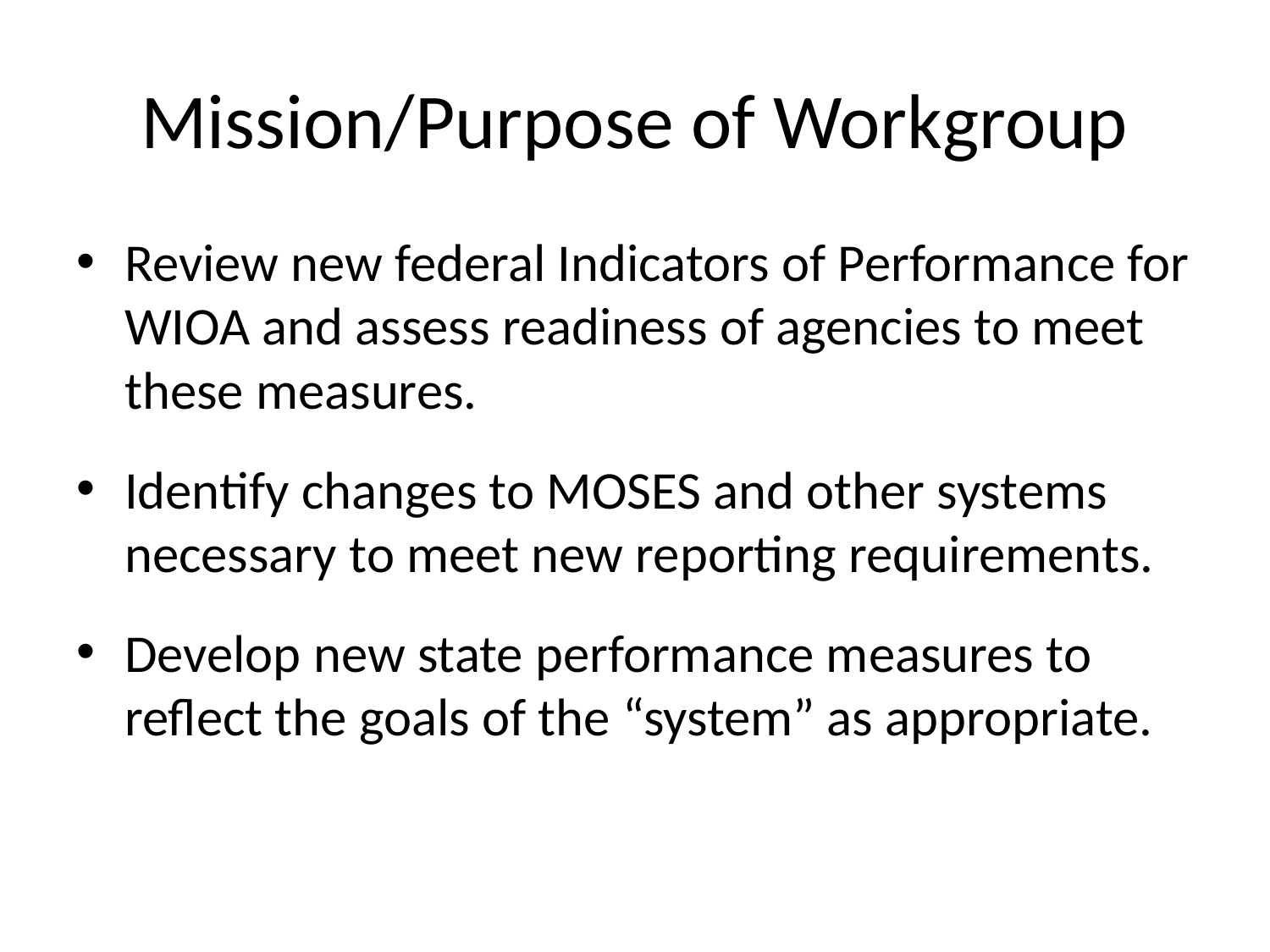

# Mission/Purpose of Workgroup
Review new federal Indicators of Performance for WIOA and assess readiness of agencies to meet these measures.

Identify changes to MOSES and other systems necessary to meet new reporting requirements.

Develop new state performance measures to reflect the goals of the “system” as appropriate.